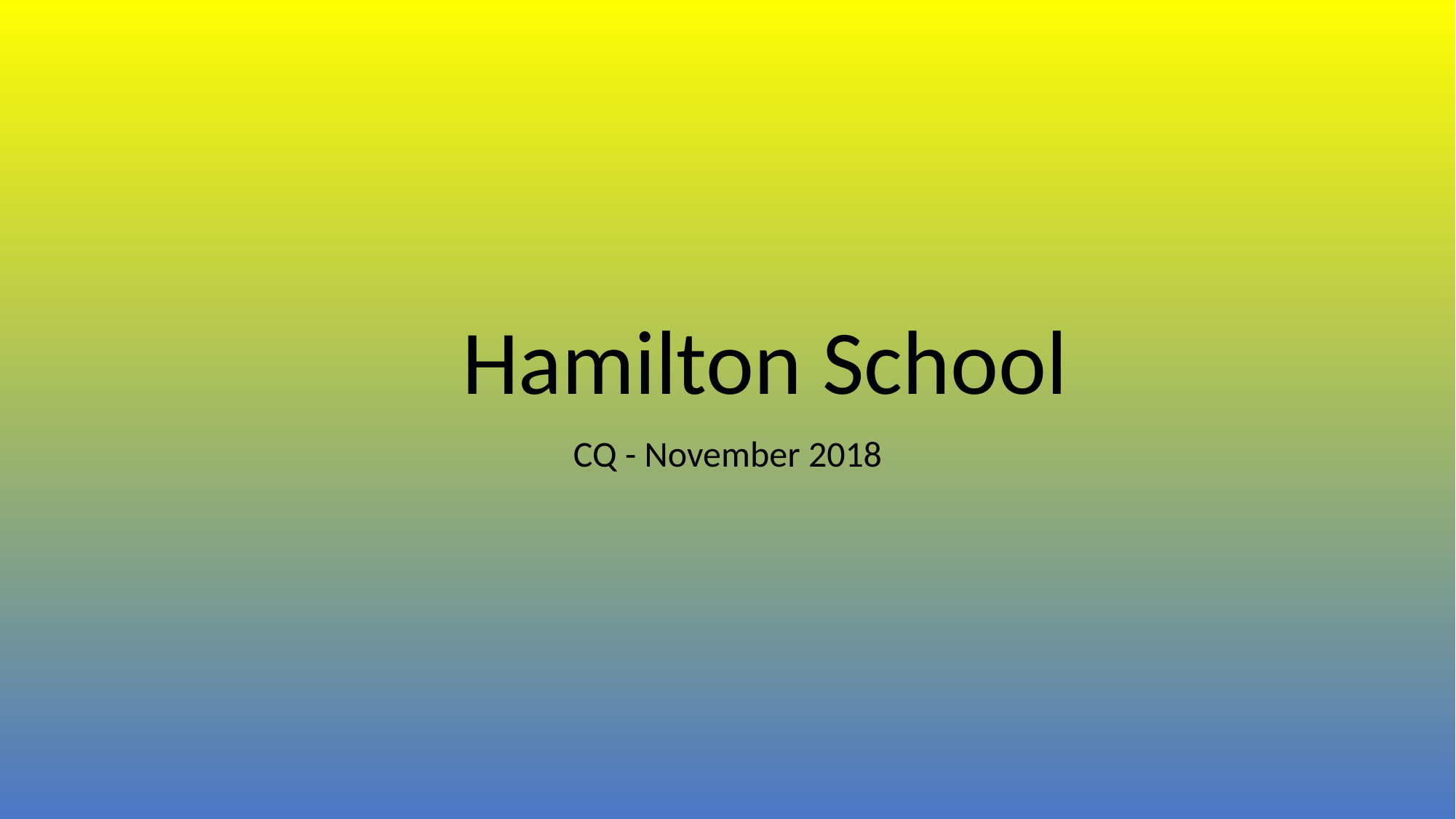

# Hamilton School
CQ - November 2018